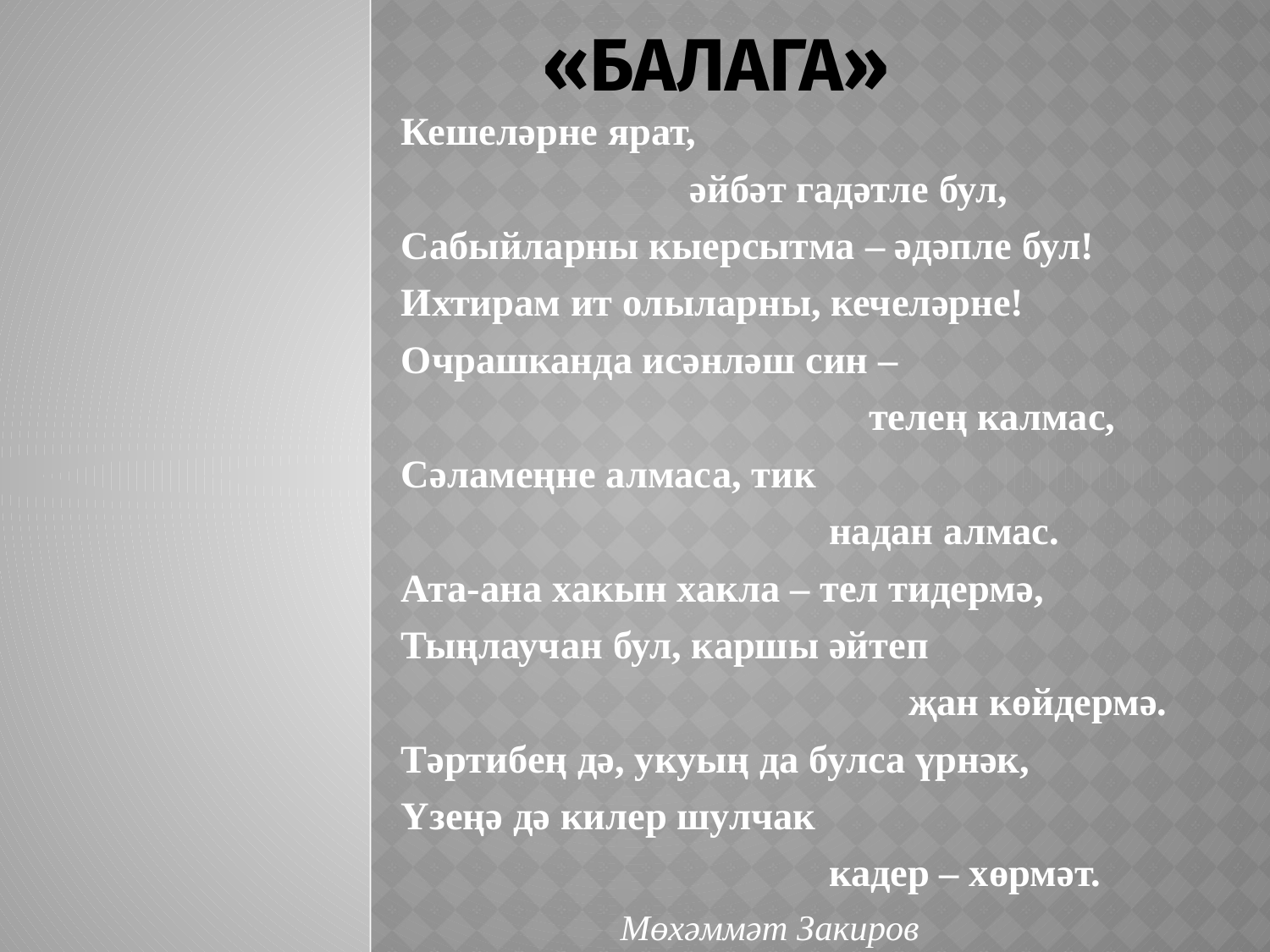

# «Балага»
Кешеләрне ярат,
                             әйбәт гадәтле бул,
Сабыйларны кыерсытма – әдәпле бул!
Ихтирам ит олыларны, кечеләрне!
Очрашканда исәнләш син –
                                               телең калмас,
Сәламеңне алмаса, тик
                                           надан алмас.
Ата-ана хакын хакла – тел тидермә,
Тыңлаучан бул, каршы әйтеп
                                                   җан көйдермә.
Тәртибең дә, укуың да булса үрнәк,
Үзеңә дә килер шулчак
                                           кадер – хөрмәт.
                       Мөхәммәт Закиров